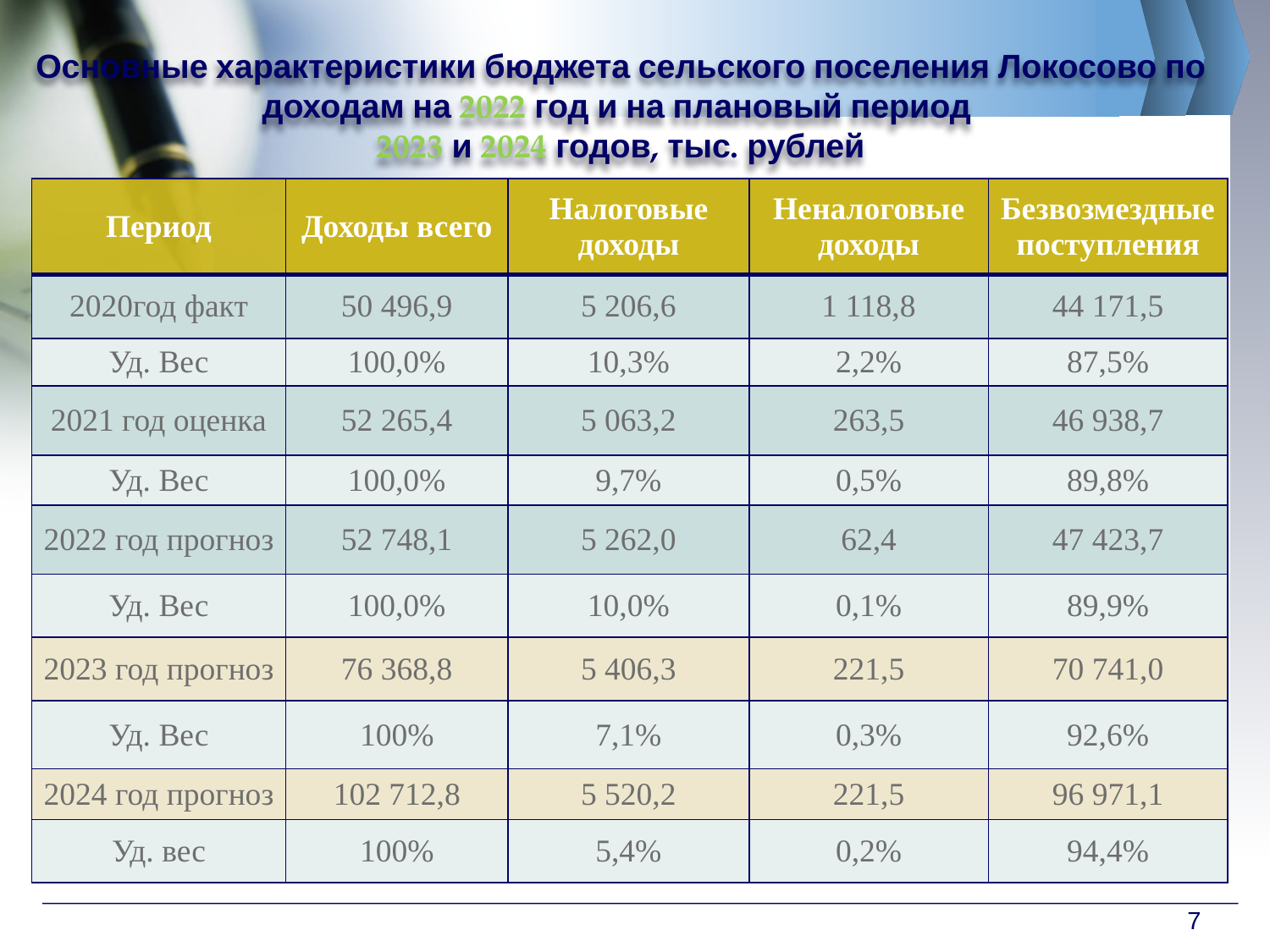

# Основные характеристики бюджета сельского поселения Локосово по доходам на 2022 год и на плановый период 2023 и 2024 годов, тыс. рублей
| Период | Доходы всего | Налоговые доходы | Неналоговые доходы | Безвозмездные поступления |
| --- | --- | --- | --- | --- |
| 2020год факт | 50 496,9 | 5 206,6 | 1 118,8 | 44 171,5 |
| Уд. Вес | 100,0% | 10,3% | 2,2% | 87,5% |
| 2021 год оценка | 52 265,4 | 5 063,2 | 263,5 | 46 938,7 |
| Уд. Вес | 100,0% | 9,7% | 0,5% | 89,8% |
| 2022 год прогноз | 52 748,1 | 5 262,0 | 62,4 | 47 423,7 |
| Уд. Вес | 100,0% | 10,0% | 0,1% | 89,9% |
| 2023 год прогноз | 76 368,8 | 5 406,3 | 221,5 | 70 741,0 |
| Уд. Вес | 100% | 7,1% | 0,3% | 92,6% |
| 2024 год прогноз | 102 712,8 | 5 520,2 | 221,5 | 96 971,1 |
| Уд. вес | 100% | 5,4% | 0,2% | 94,4% |
7